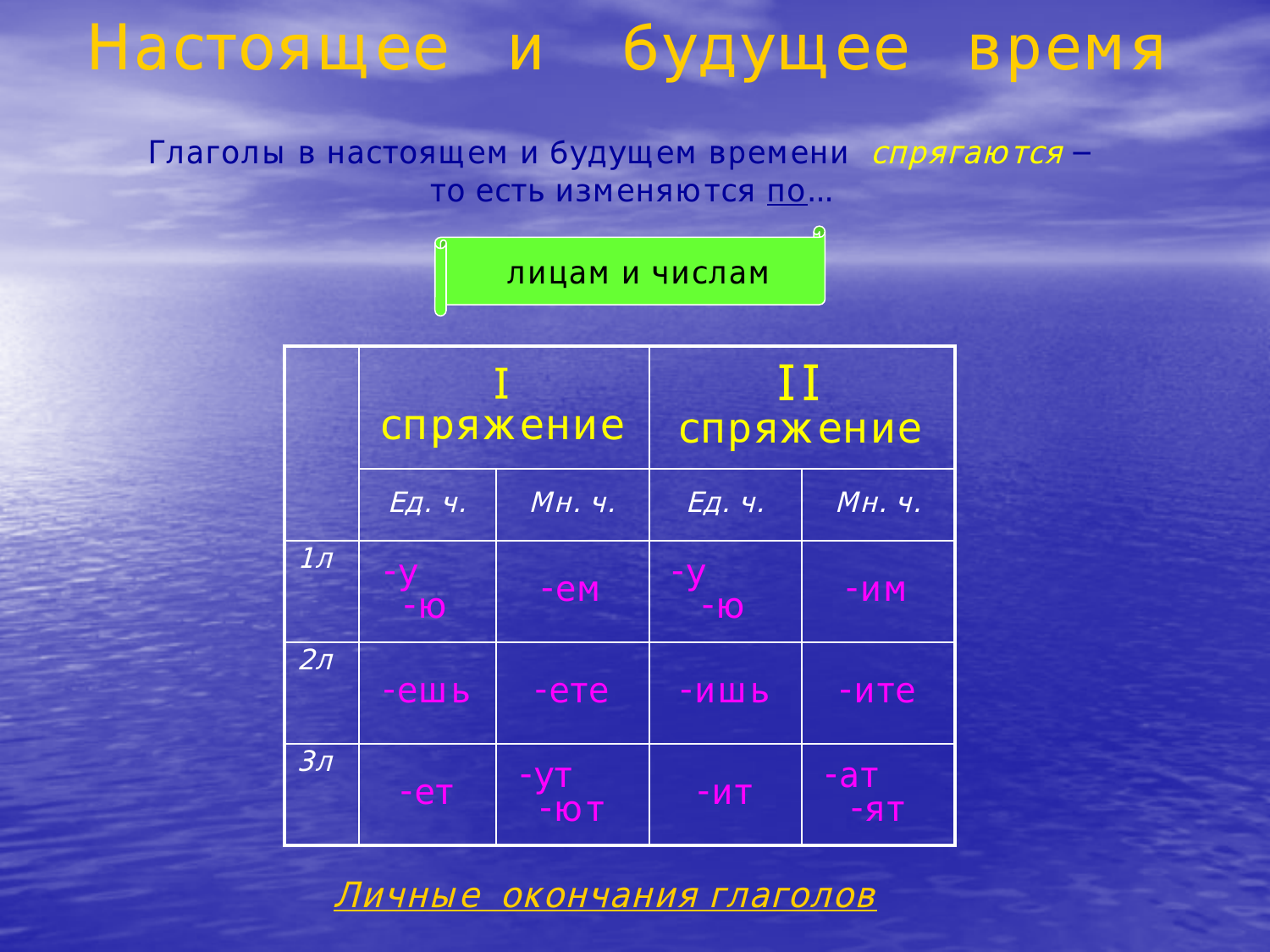

Настоящее   и    будущее   время
Глаголы в настоящем и будущем времени  спрягаются –    то есть изменяются по…

лицам и числам
|  | I спряжение |  | II спряжение |  |
| --- | --- | --- | --- | --- |
|  | Ед. ч. | Мн. ч. | Ед. ч. | Мн. ч. |
| 1л | -у -ю | -ем | -у -ю | -им |
| 2л | -ешь | -ете | -ишь | -ите |
| 3л | -ет | -ут -ют | -ит | -ат -ят |
  Личные  окончания глаголов